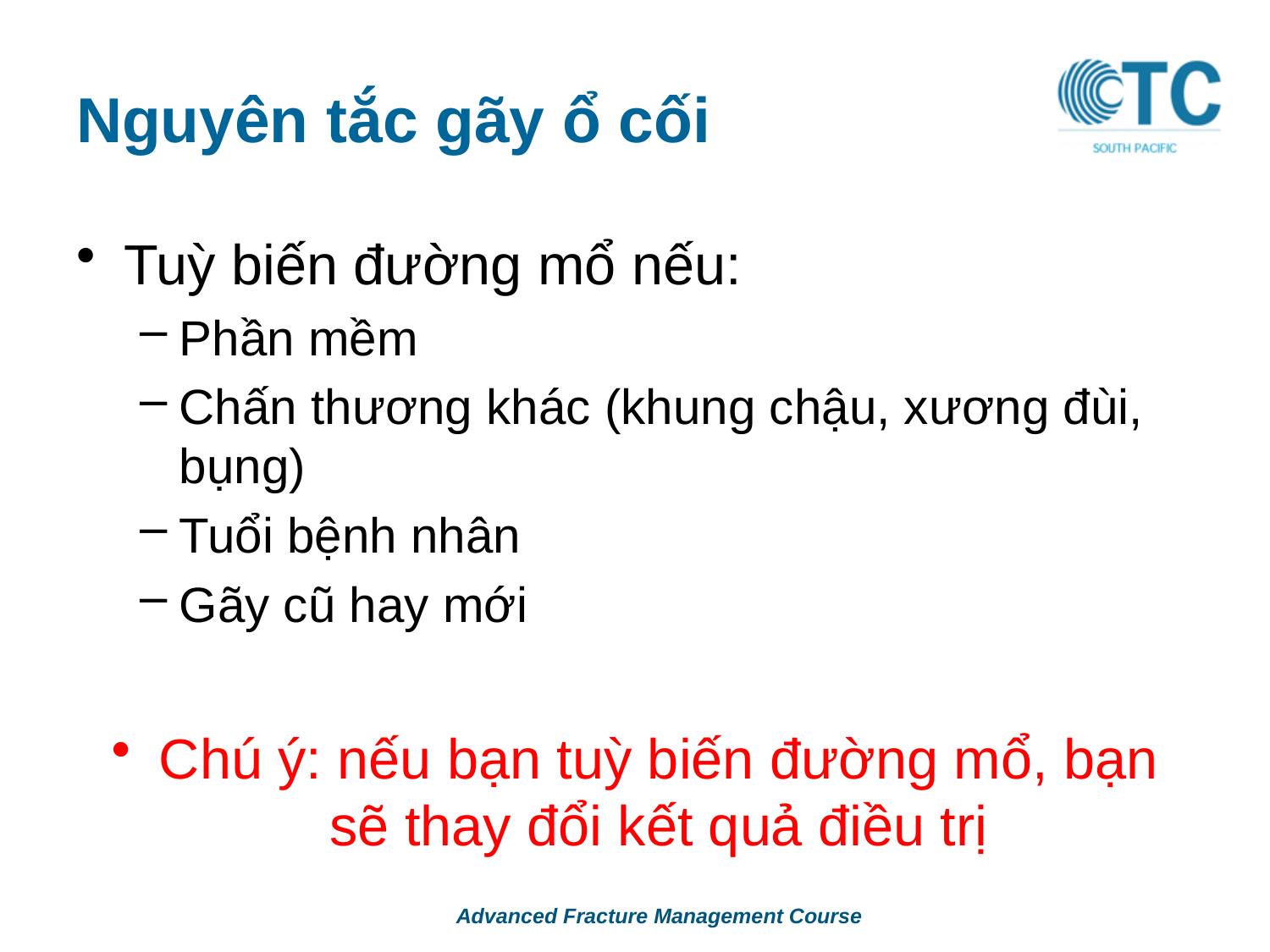

# Nguyên tắc gãy ổ cối
Tuỳ biến đường mổ nếu:
Phần mềm
Chấn thương khác (khung chậu, xương đùi, bụng)
Tuổi bệnh nhân
Gãy cũ hay mới

Chú ý: nếu bạn tuỳ biến đường mổ, bạn sẽ thay đổi kết quả điều trị
Advanced Fracture Management Course